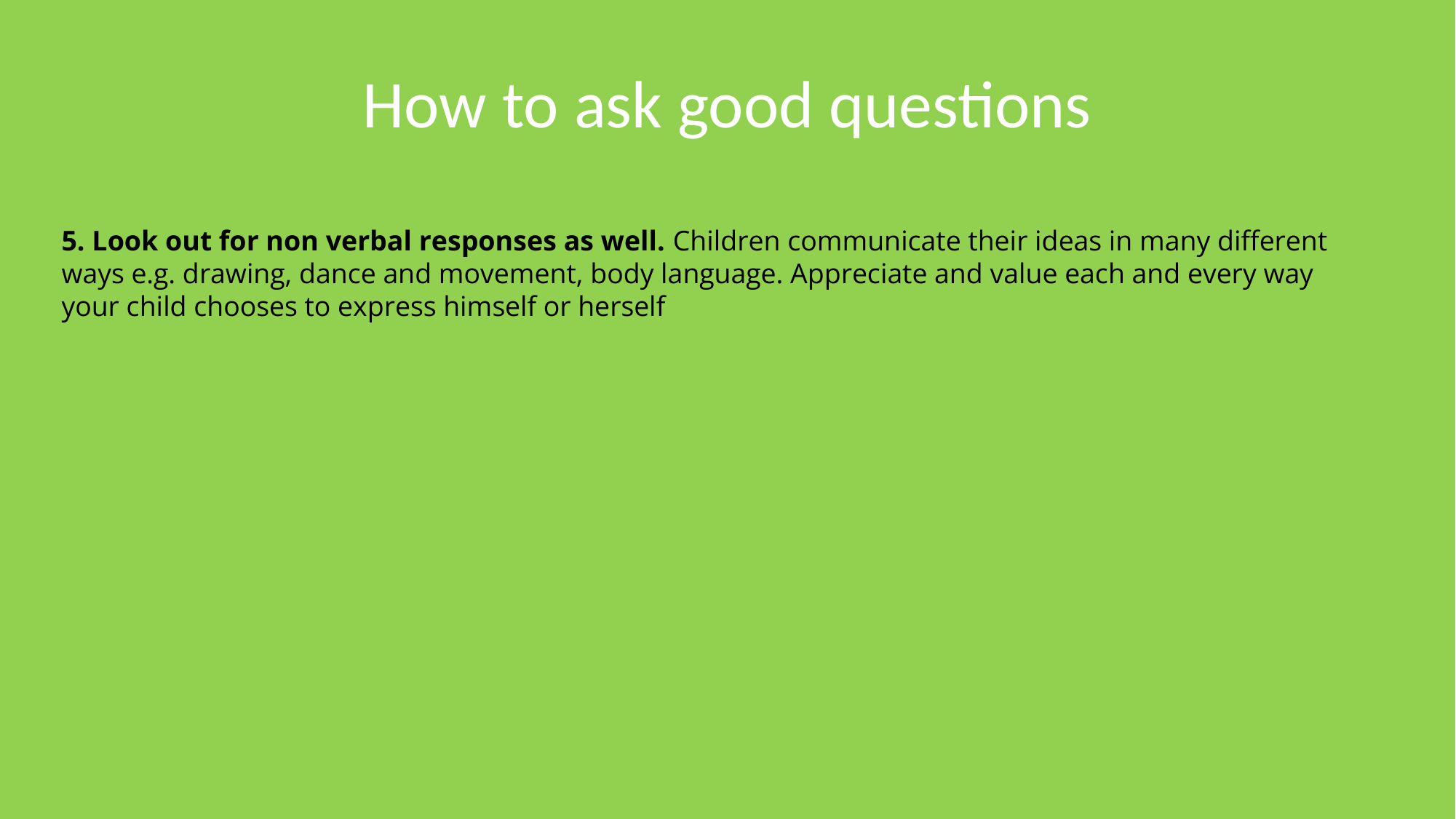

# How to ask good questions
5. Look out for non verbal responses as well. Children communicate their ideas in many different ways e.g. drawing, dance and movement, body language. Appreciate and value each and every way your child chooses to express himself or herself